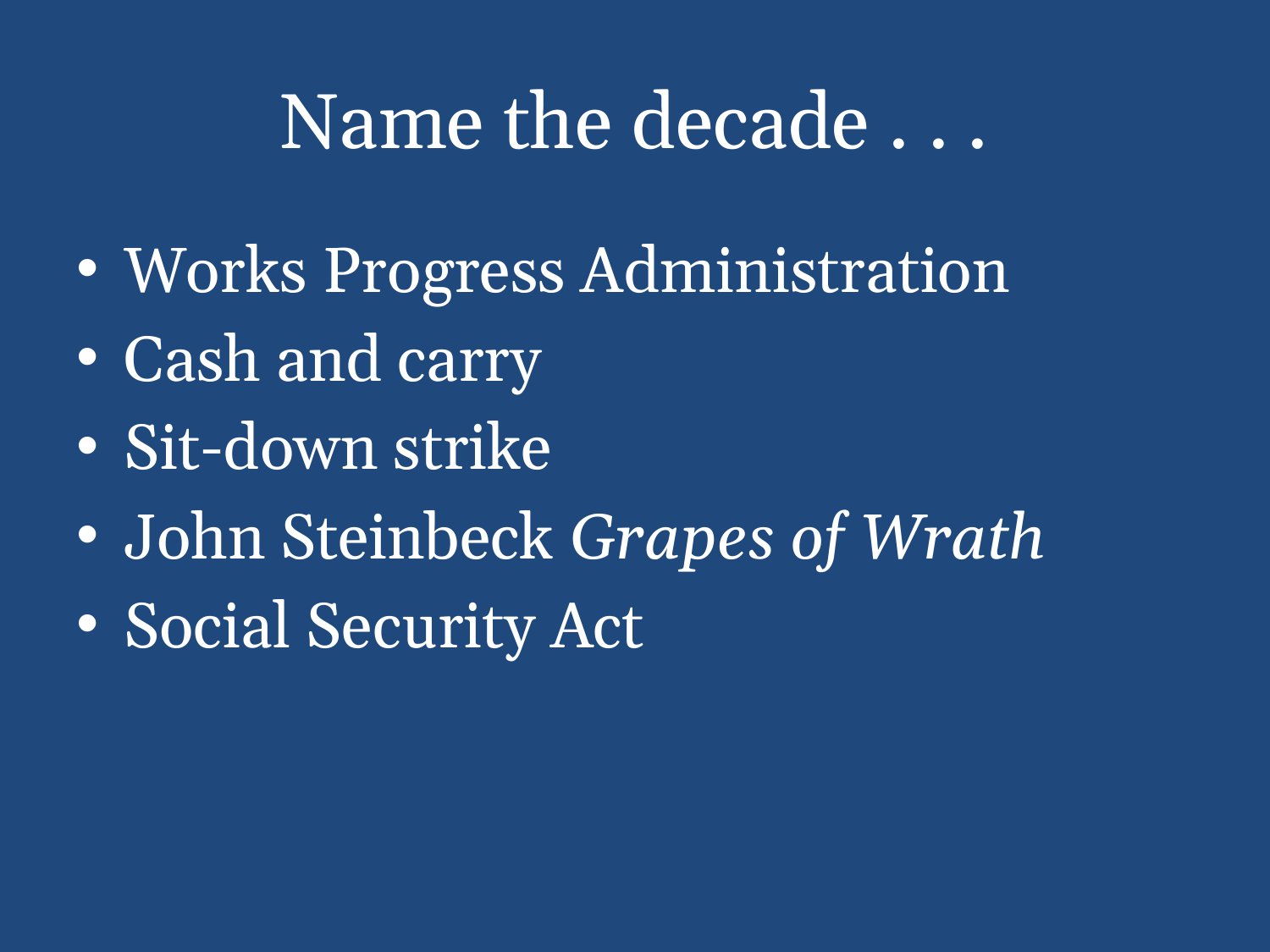

# Name the decade . . .
Works Progress Administration
Cash and carry
Sit-down strike
John Steinbeck Grapes of Wrath
Social Security Act